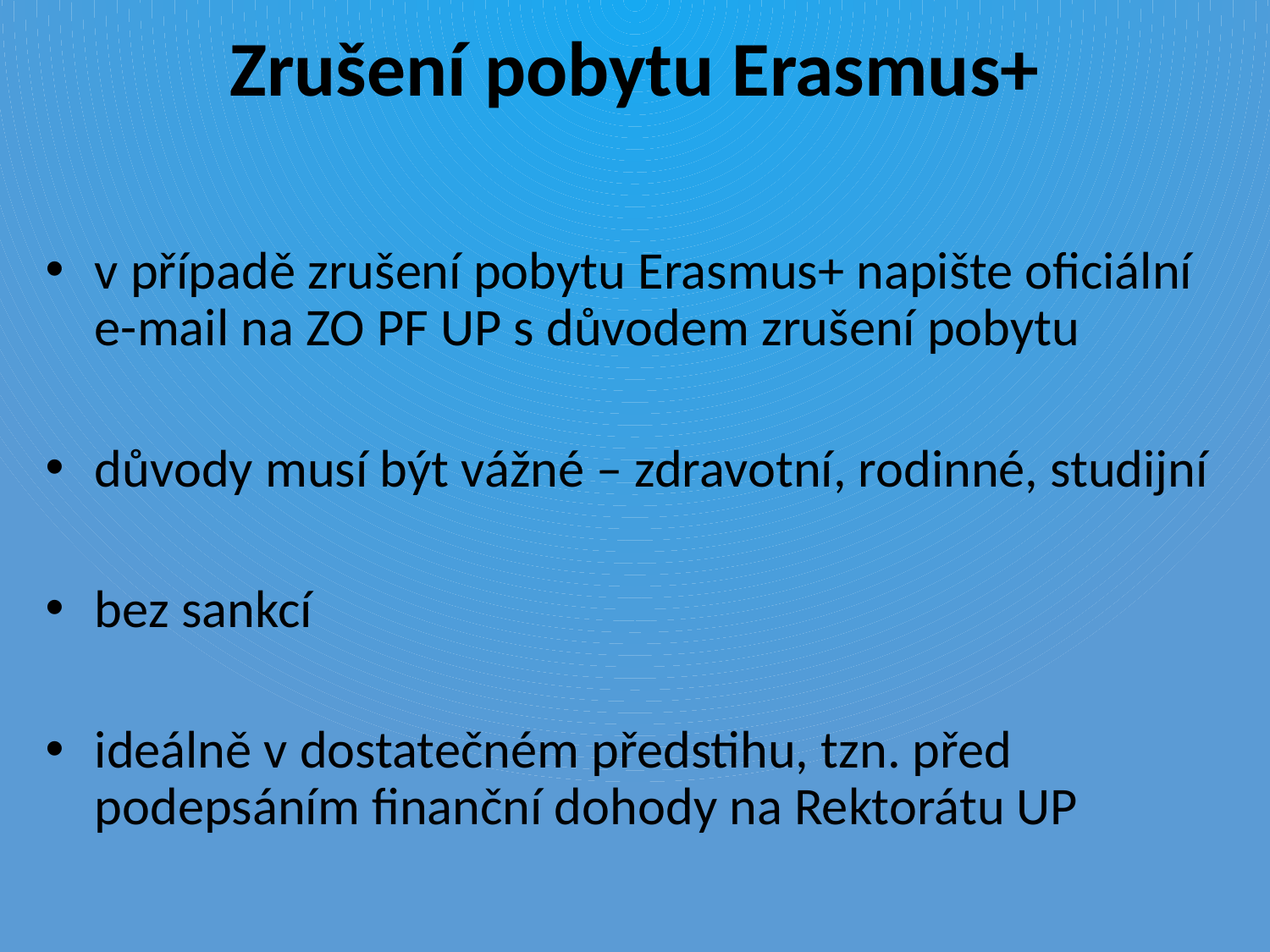

Zrušení pobytu Erasmus+

v případě zrušení pobytu Erasmus+ napište oficiální e-mail na ZO PF UP s důvodem zrušení pobytu

důvody musí být vážné – zdravotní, rodinné, studijní

bez sankcí

ideálně v dostatečném předstihu, tzn. před podepsáním finanční dohody na Rektorátu UP

#